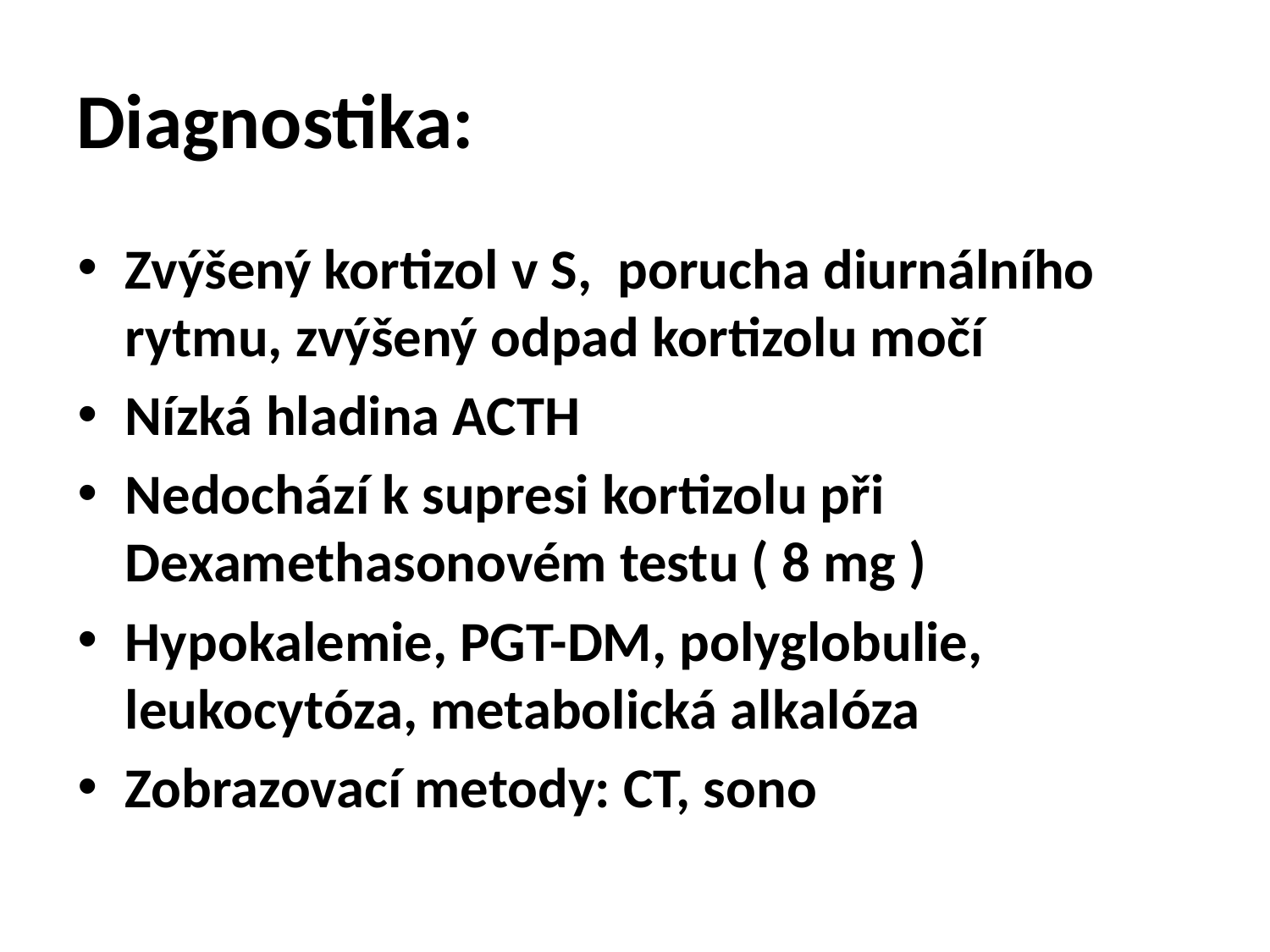

# Diagnostika:
Zvýšený kortizol v S,  porucha diurnálního rytmu, zvýšený odpad kortizolu močí
Nízká hladina ACTH
Nedochází k supresi kortizolu při Dexamethasonovém testu ( 8 mg )
Hypokalemie, PGT-DM, polyglobulie, leukocytóza, metabolická alkalóza
Zobrazovací metody: CT, sono